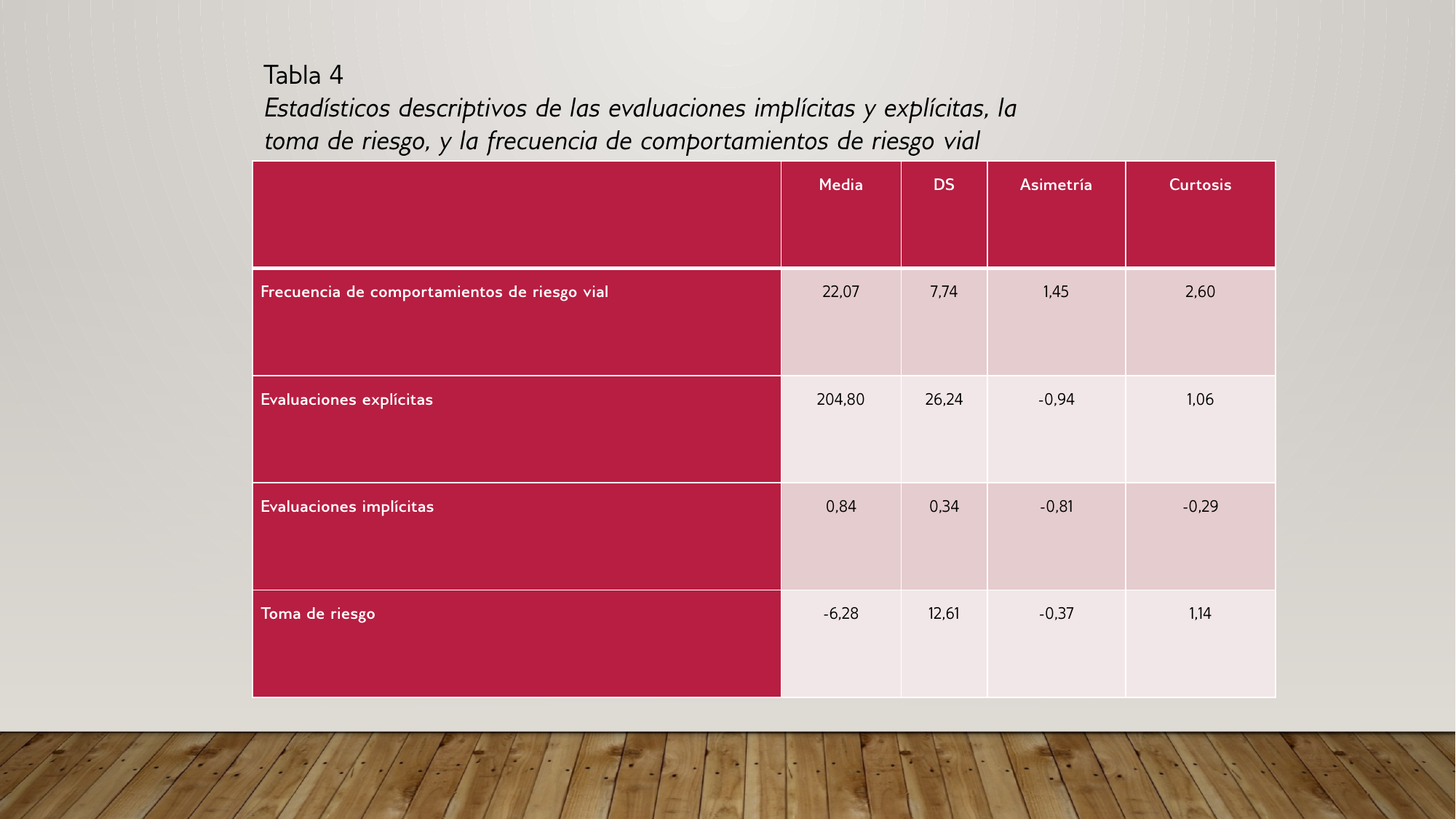

Tabla 4
Estadísticos descriptivos de las evaluaciones implícitas y explícitas, la toma de riesgo, y la frecuencia de comportamientos de riesgo vial
|  | Media | DS | Asimetría | Curtosis |
| --- | --- | --- | --- | --- |
| Frecuencia de comportamientos de riesgo vial | 22,07 | 7,74 | 1,45 | 2,60 |
| Evaluaciones explícitas | 204,80 | 26,24 | -0,94 | 1,06 |
| Evaluaciones implícitas | 0,84 | 0,34 | -0,81 | -0,29 |
| Toma de riesgo | -6,28 | 12,61 | -0,37 | 1,14 |